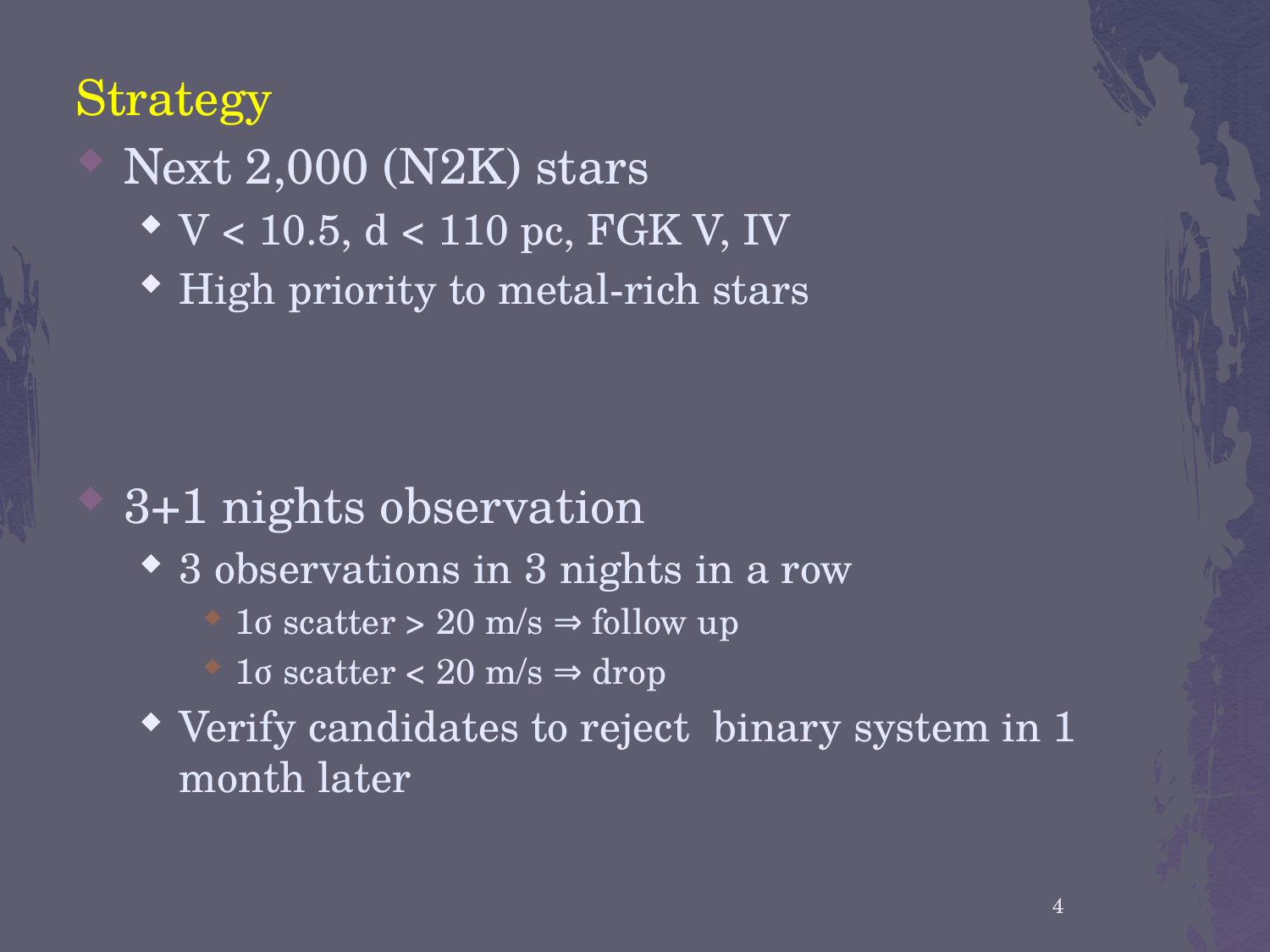

Strategy
Next 2,000 (N2K) stars
V < 10.5, d < 110 pc, FGK V, IV
High priority to metal-rich stars

3+1 nights observation
3 observations in 3 nights in a row
1σ scatter > 20 m/s ⇒ follow up
1σ scatter < 20 m/s ⇒ drop
Verify candidates to reject  binary system in 1 month later
4